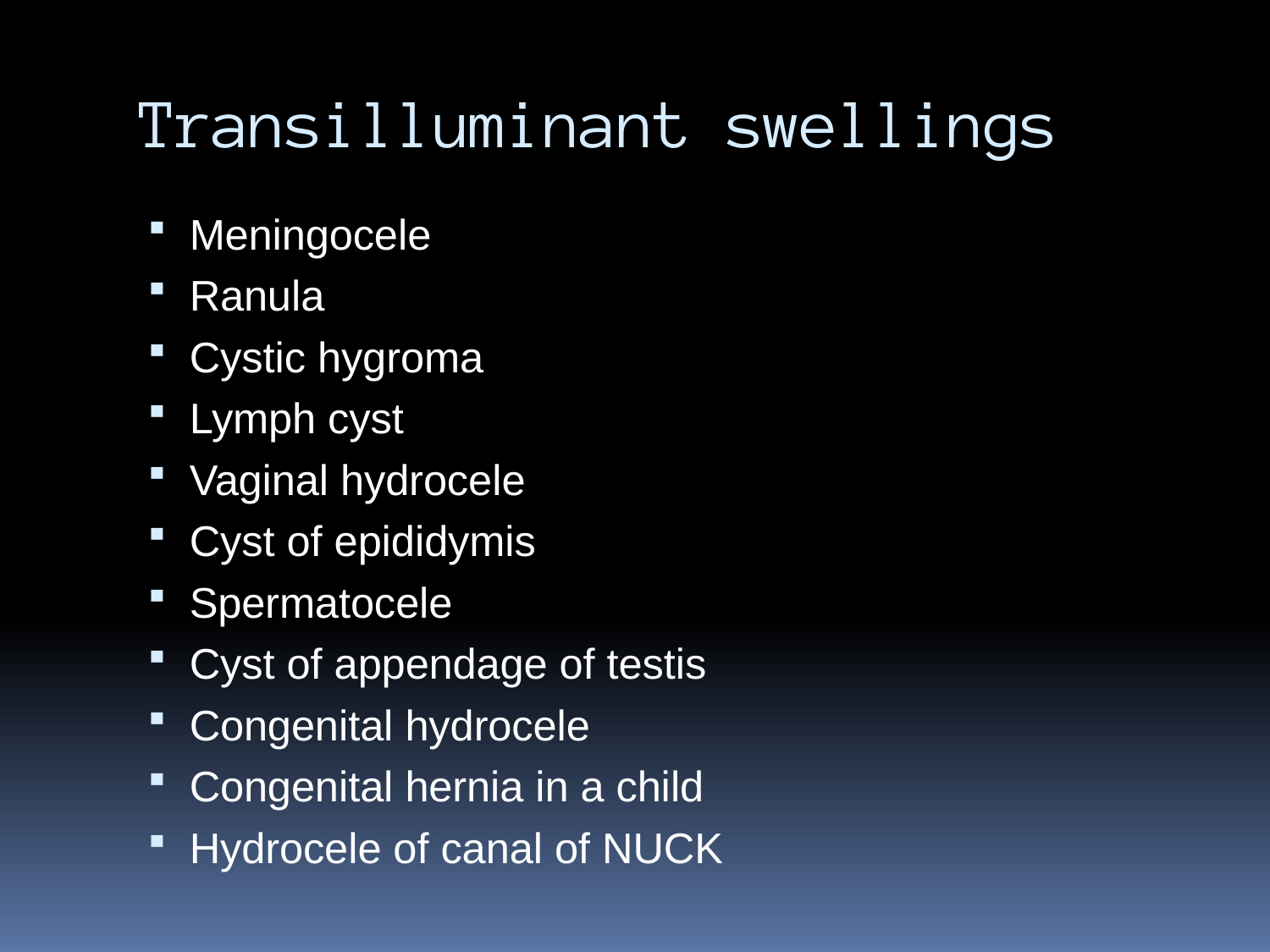

# Transilluminant swellings
Meningocele
Ranula
Cystic hygroma
Lymph cyst
Vaginal hydrocele
Cyst of epididymis
Spermatocele
Cyst of appendage of testis
Congenital hydrocele
Congenital hernia in a child
Hydrocele of canal of NUCK